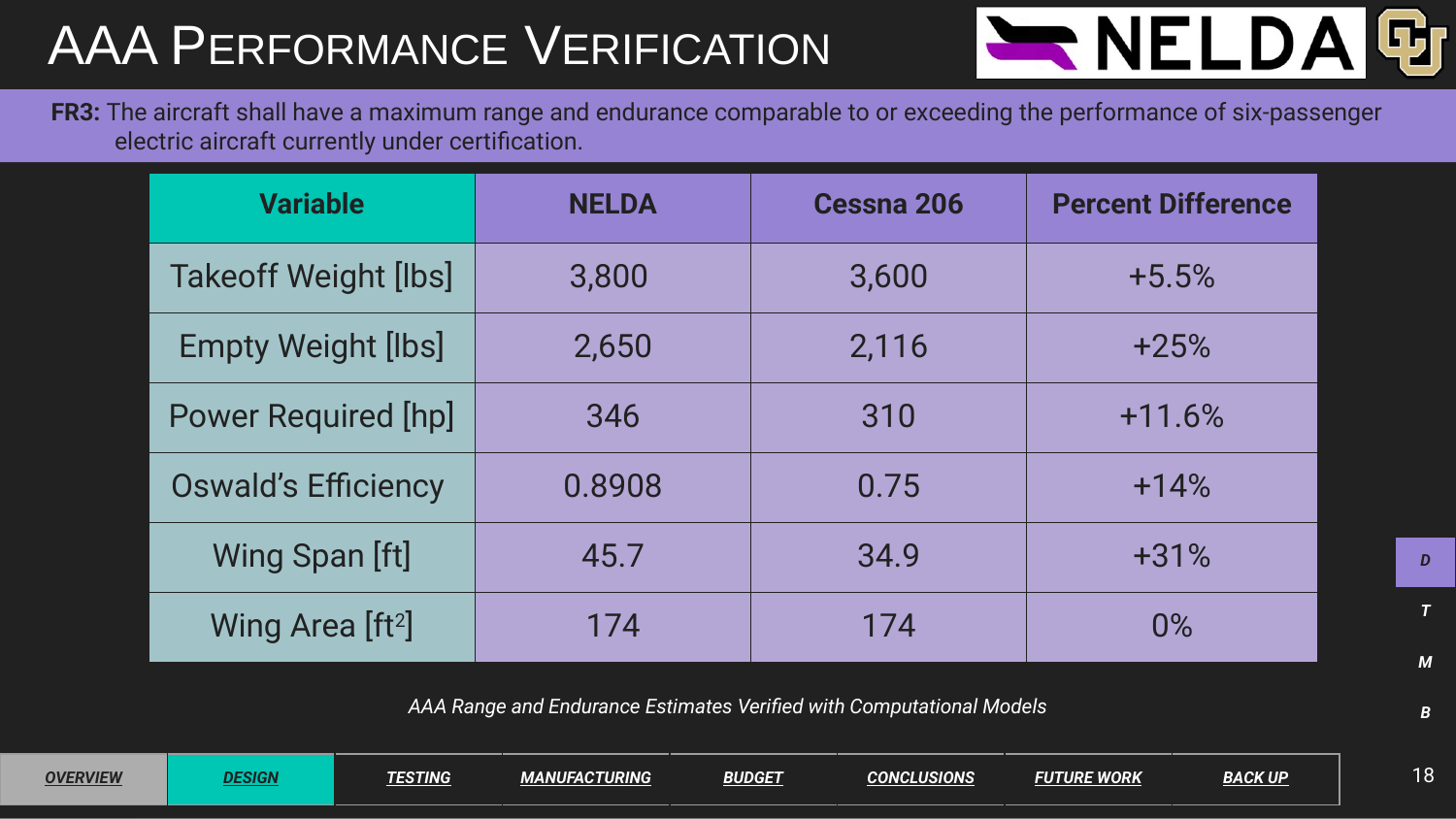

# AAA PERFORMANCE VERIFICATION
FR3: The aircraft shall have a maximum range and endurance comparable to or exceeding the performance of six-passenger electric aircraft currently under certification.
| Variable | NELDA | Cessna 206 | Percent Difference |
| --- | --- | --- | --- |
| Takeoff Weight [lbs] | 3,800 | 3,600 | +5.5% |
| Empty Weight [lbs] | 2,650 | 2,116 | +25% |
| Power Required [hp] | 346 | 310 | +11.6% |
| Oswald’s Efficiency | 0.8908 | 0.75 | +14% |
| Wing Span [ft] | 45.7 | 34.9 | +31% |
| Wing Area [ft2] | 174 | 174 | 0% |
| D |
| --- |
| M |
| T |
| B |
| D |
| --- |
| T |
| M |
| B |
AAA Range and Endurance Estimates Verified with Computational Models
18
| OVERVIEW | DESIGN | TESTING | MANUFACTURING | BUDGET | CONCLUSIONS | FUTURE WORK | BACK UP |
| --- | --- | --- | --- | --- | --- | --- | --- |